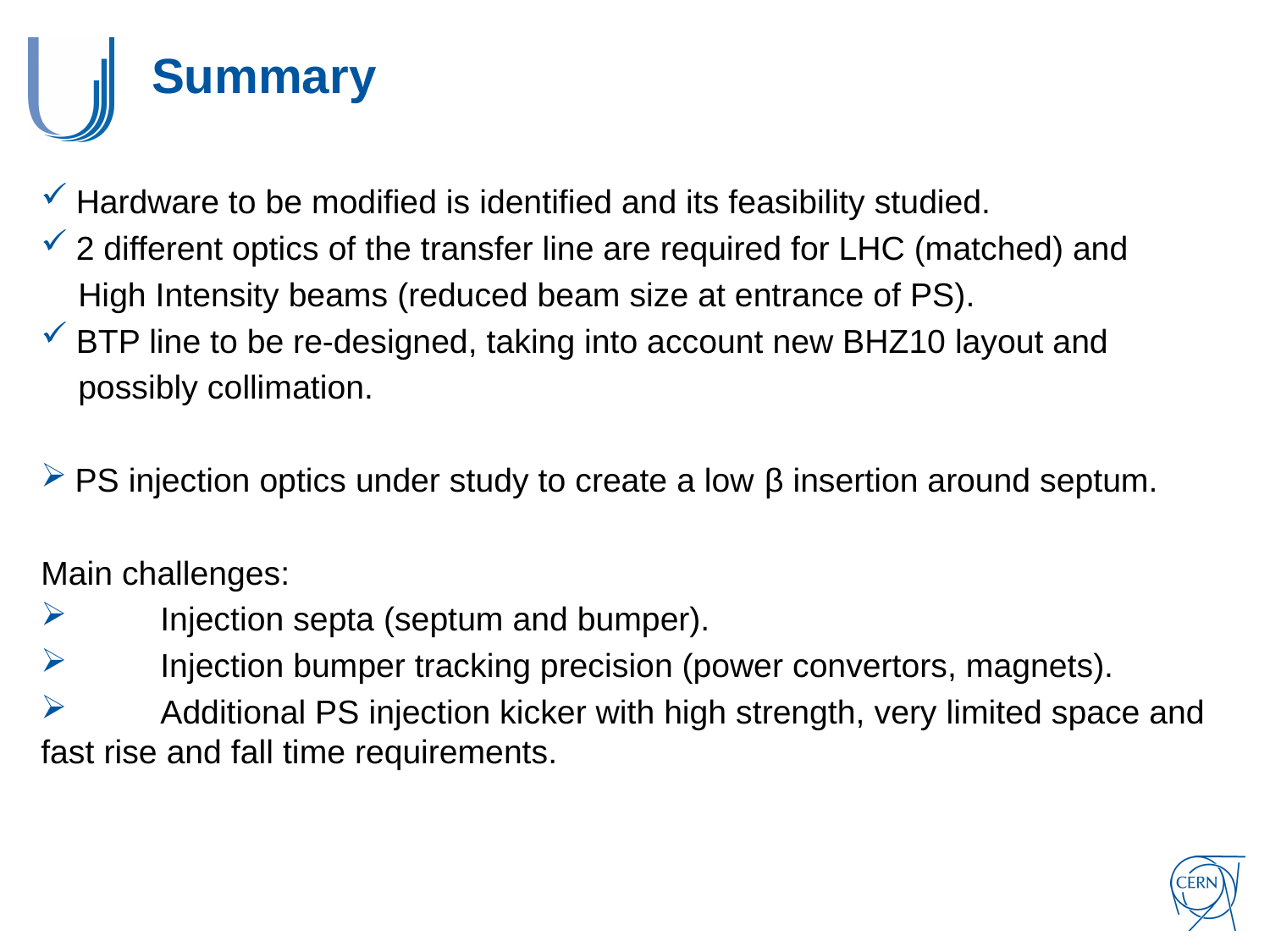

# Summary
 Hardware to be modified is identified and its feasibility studied.
 2 different optics of the transfer line are required for LHC (matched) and
    High Intensity beams (reduced beam size at entrance of PS).
 BTP line to be re-designed, taking into account new BHZ10 layout and
    possibly collimation.

 PS injection optics under study to create a low β insertion around septum.

Main challenges:
	Injection septa (septum and bumper).
	Injection bumper tracking precision (power convertors, magnets).
	Additional PS injection kicker with high strength, very limited space and fast rise and fall time requirements.